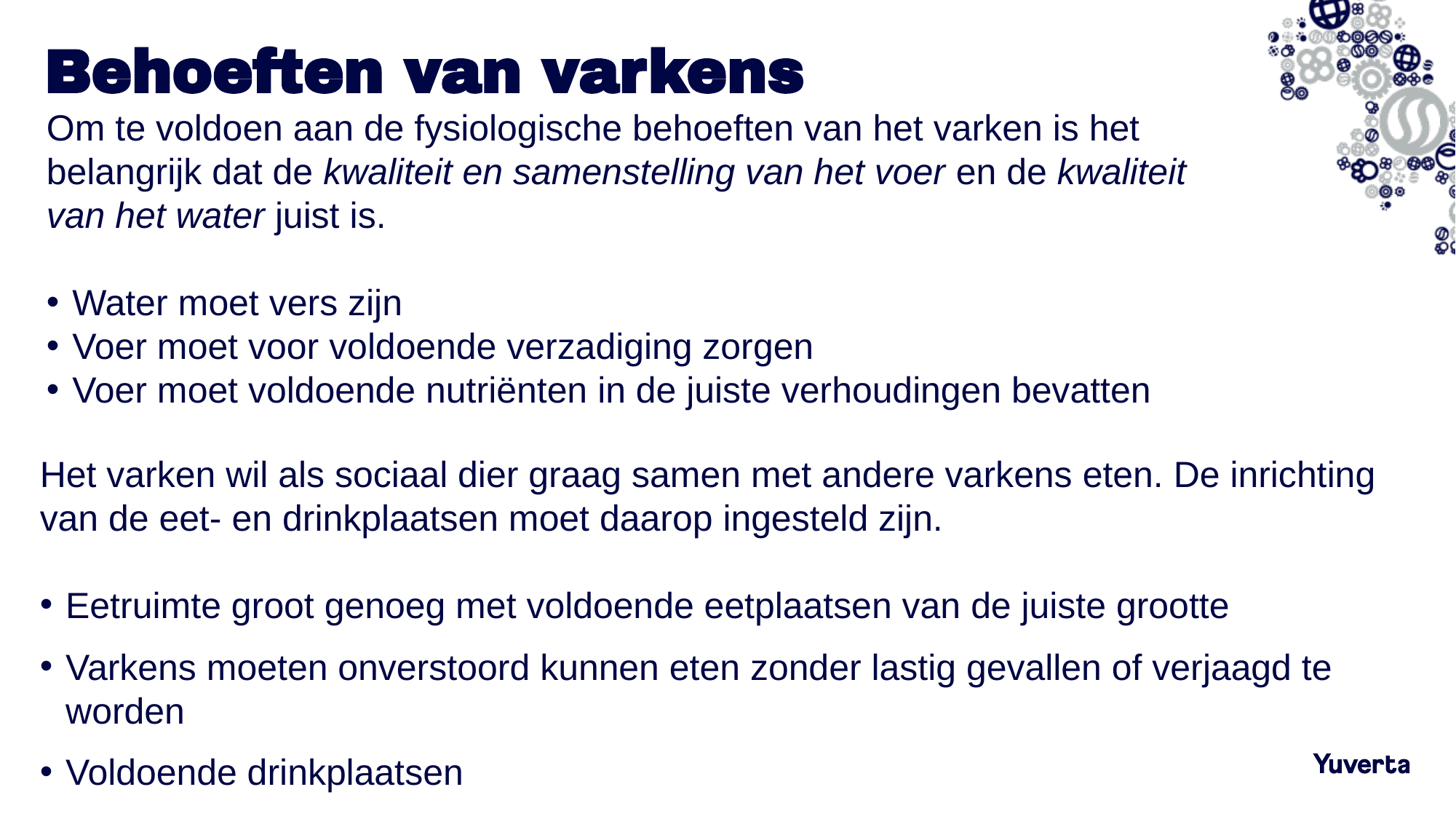

# Behoeften van varkens
Om te voldoen aan de fysiologische behoeften van het varken is het belangrijk dat de kwaliteit en samenstelling van het voer en de kwaliteit van het water juist is.

Water moet vers zijn
Voer moet voor voldoende verzadiging zorgen
Voer moet voldoende nutriënten in de juiste verhoudingen bevatten

Het varken wil als sociaal dier graag samen met andere varkens eten. De inrichting van de eet- en drinkplaatsen moet daarop ingesteld zijn.

Eetruimte groot genoeg met voldoende eetplaatsen van de juiste grootte
Varkens moeten onverstoord kunnen eten zonder lastig gevallen of verjaagd te worden
Voldoende drinkplaatsen